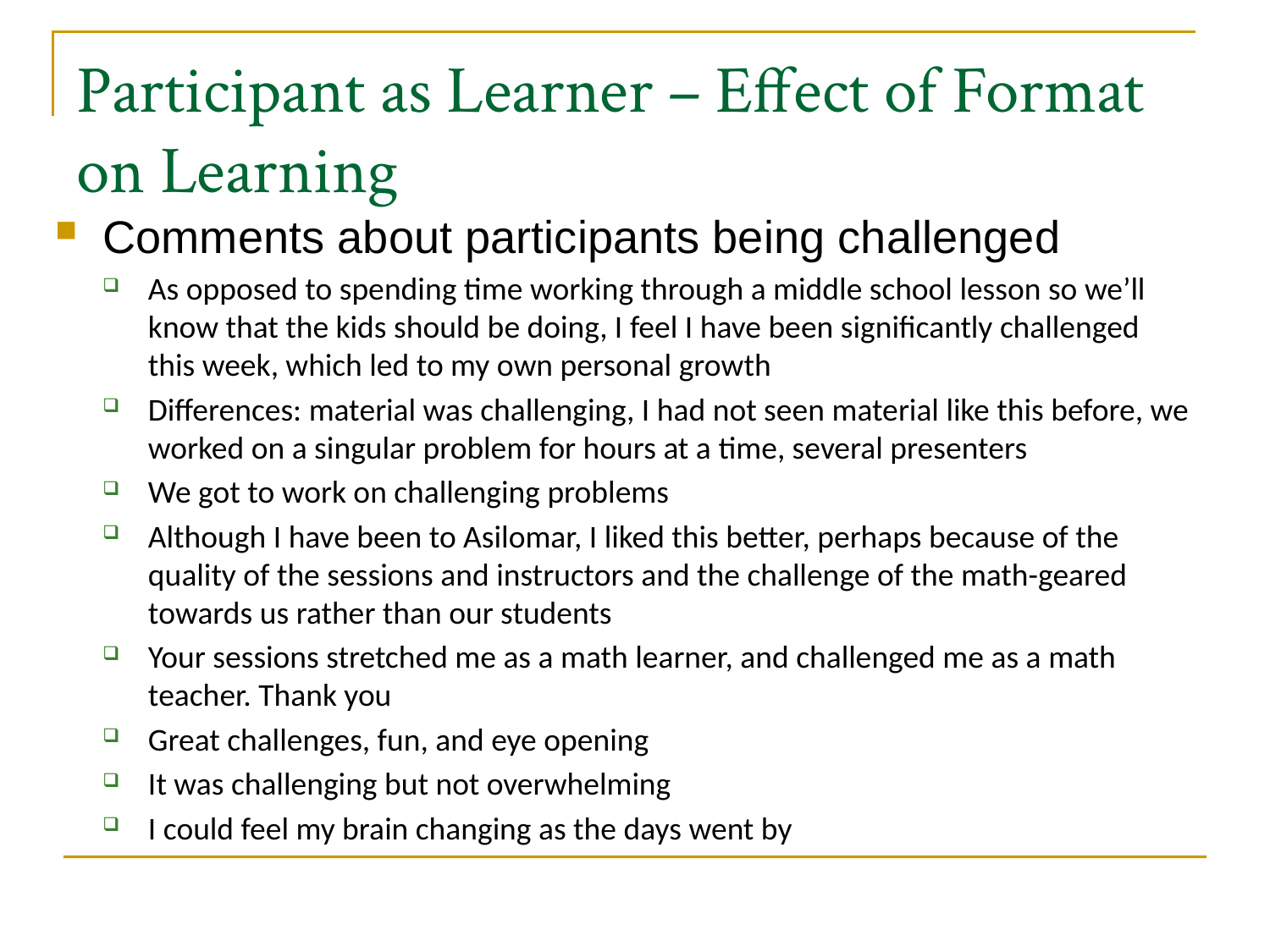

# Participant as Learner – Effect of Format on Learning
Comments about participants being challenged
As opposed to spending time working through a middle school lesson so we’ll know that the kids should be doing, I feel I have been significantly challenged this week, which led to my own personal growth
Differences: material was challenging, I had not seen material like this before, we worked on a singular problem for hours at a time, several presenters
We got to work on challenging problems
Although I have been to Asilomar, I liked this better, perhaps because of the quality of the sessions and instructors and the challenge of the math-geared towards us rather than our students
Your sessions stretched me as a math learner, and challenged me as a math teacher. Thank you
Great challenges, fun, and eye opening
It was challenging but not overwhelming
I could feel my brain changing as the days went by